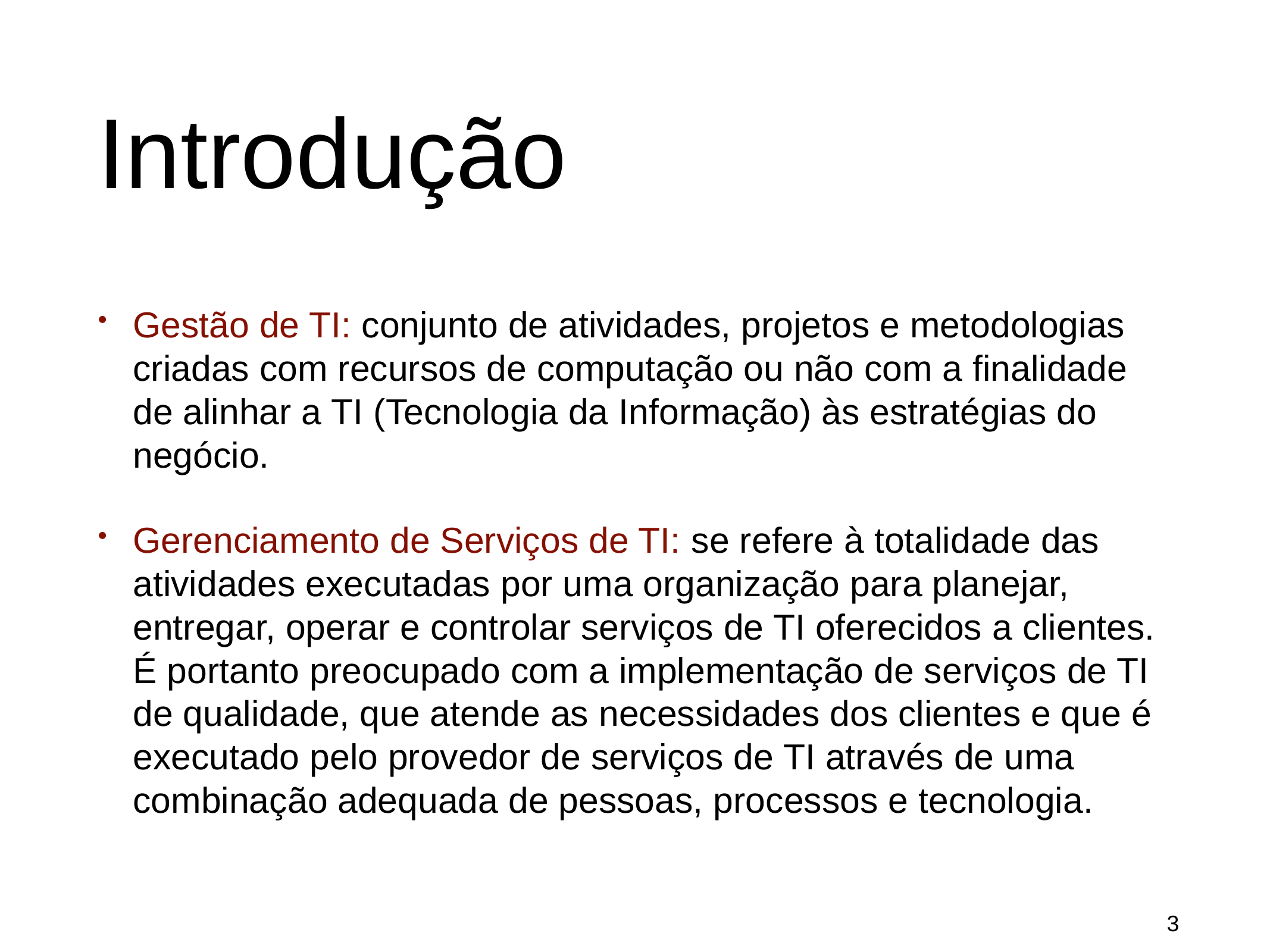

# Introdução
Gestão de TI: conjunto de atividades, projetos e metodologias criadas com recursos de computação ou não com a finalidade de alinhar a TI (Tecnologia da Informação) às estratégias do negócio.
Gerenciamento de Serviços de TI: se refere à totalidade das atividades executadas por uma organização para planejar, entregar, operar e controlar serviços de TI oferecidos a clientes. É portanto preocupado com a implementação de serviços de TI de qualidade, que atende as necessidades dos clientes e que é executado pelo provedor de serviços de TI através de uma combinação adequada de pessoas, processos e tecnologia.
3